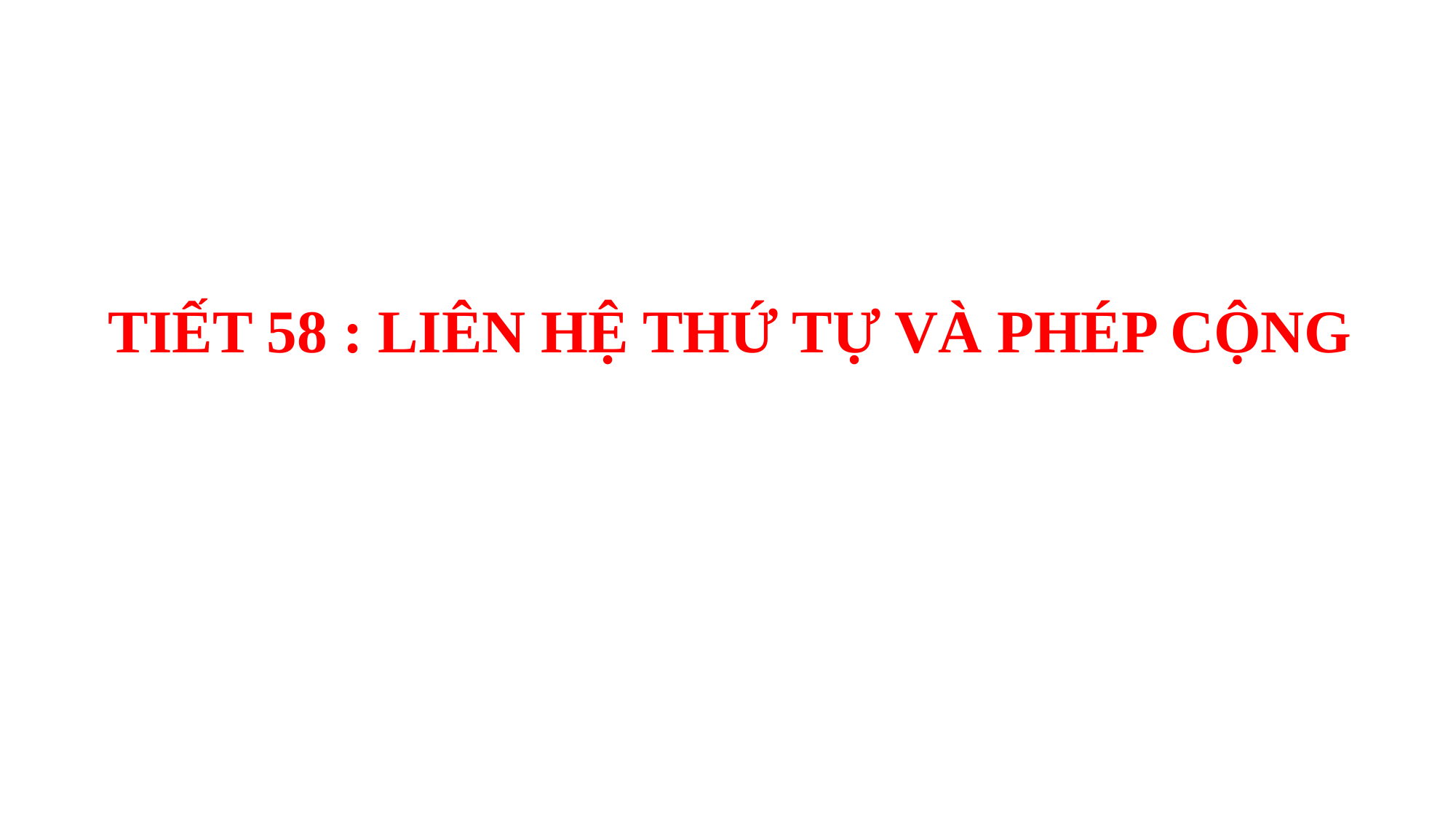

TIẾT 58 : LIÊN HỆ THỨ TỰ VÀ PHÉP CỘNG